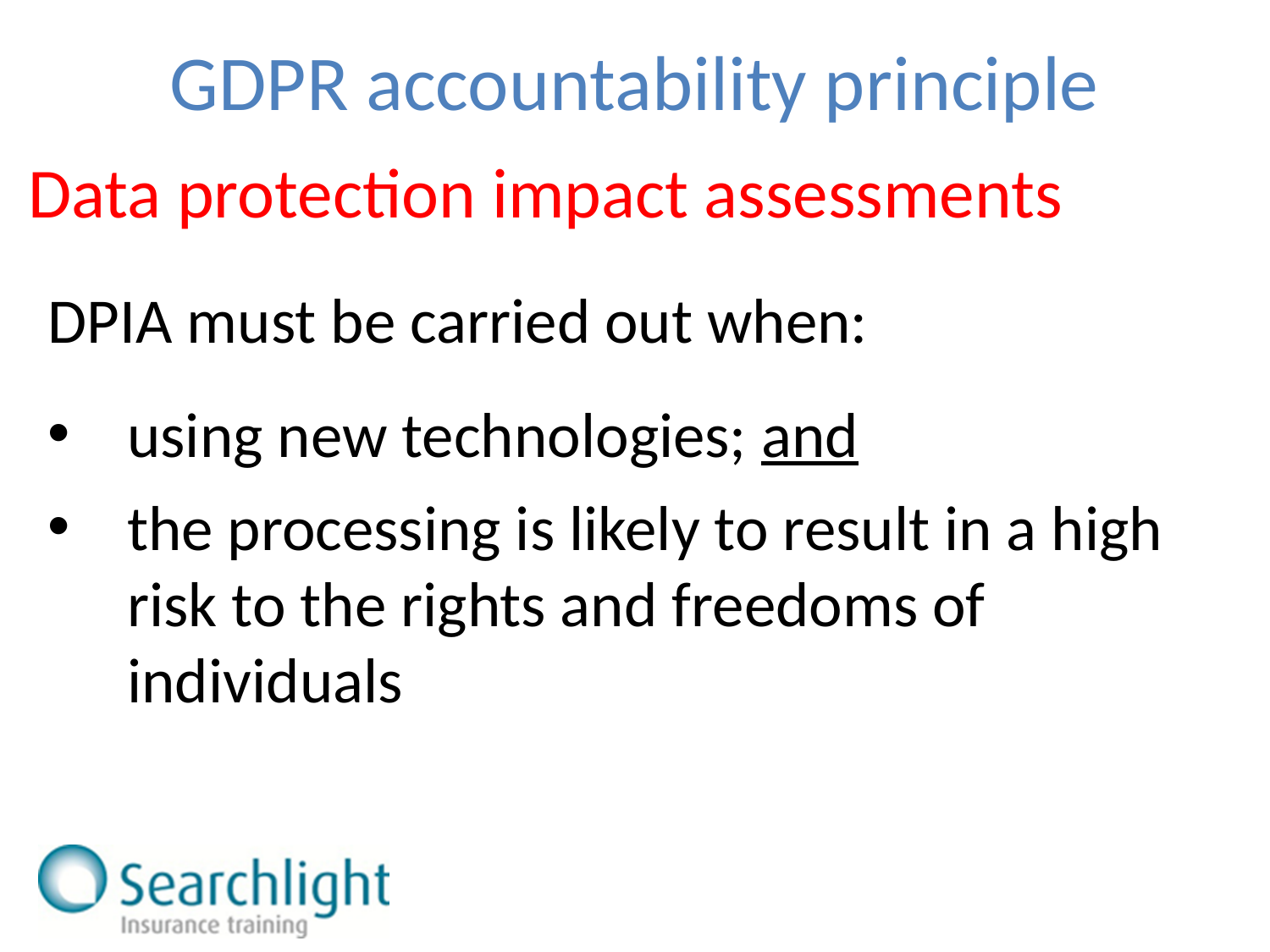

GDPR accountability principle
 Data protection impact assessments
DPIA must be carried out when:

using new technologies; and

the processing is likely to result in a high risk to the rights and freedoms of individuals